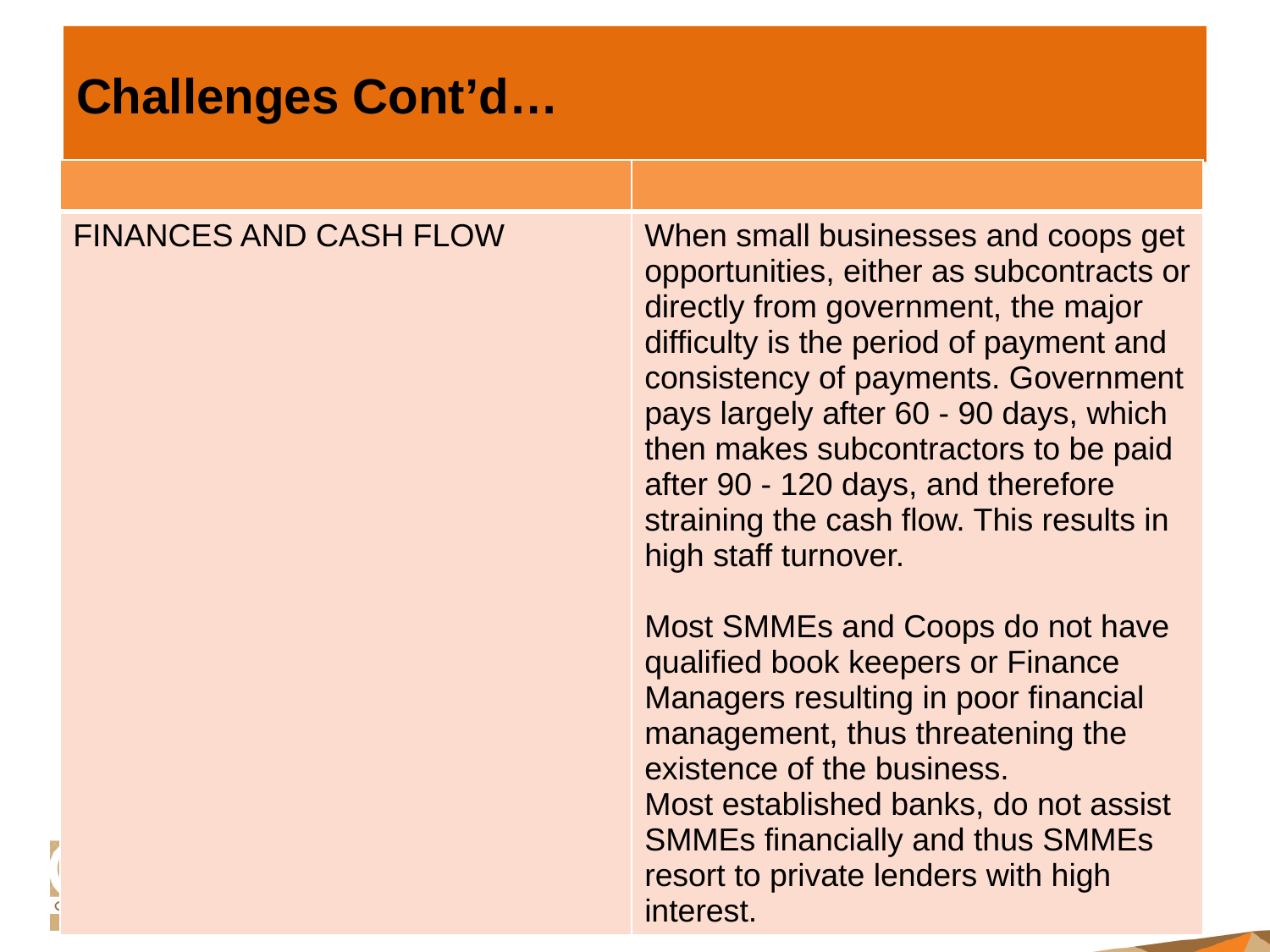

# Challenges Cont’d…
|  |  |
| --- | --- |
| FINANCES AND CASH FLOW | When small businesses and coops get opportunities, either as subcontracts or directly from government, the major difficulty is the period of payment and consistency of payments. Government pays largely after 60 - 90 days, which then makes subcontractors to be paid after 90 - 120 days, and therefore straining the cash flow. This results in high staff turnover. Most SMMEs and Coops do not have qualified book keepers or Finance Managers resulting in poor financial management, thus threatening the existence of the business.  Most established banks, do not assist SMMEs financially and thus SMMEs resort to private lenders with high interest. |
18